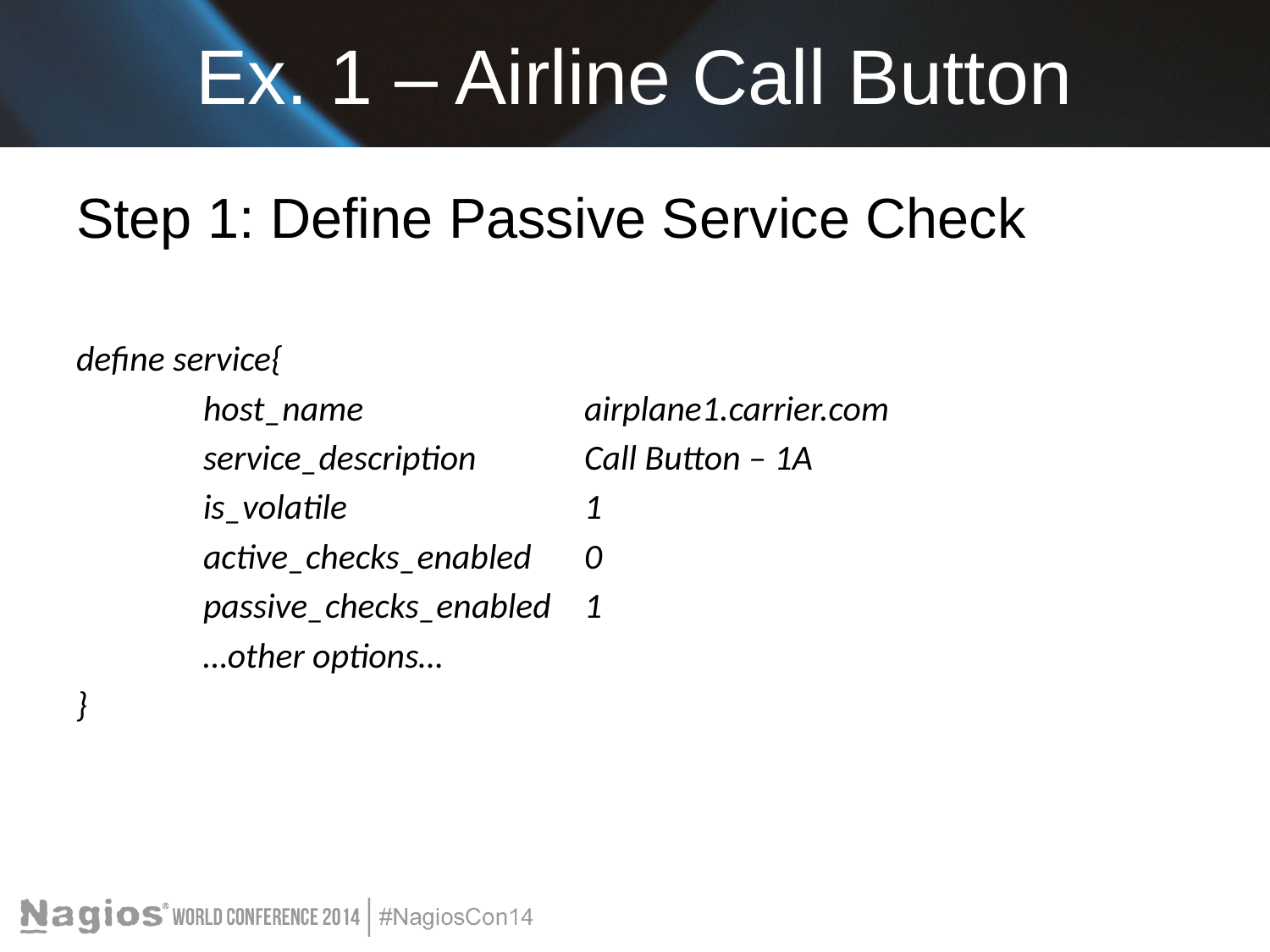

# Ex. 1 – Airline Call Button
Step 1: Define Passive Service Check

define service{
	host_name		airplane1.carrier.com
	service_description	Call Button – 1A
	is_volatile		1
	active_checks_enabled	0
	passive_checks_enabled	1
	…other options…
}